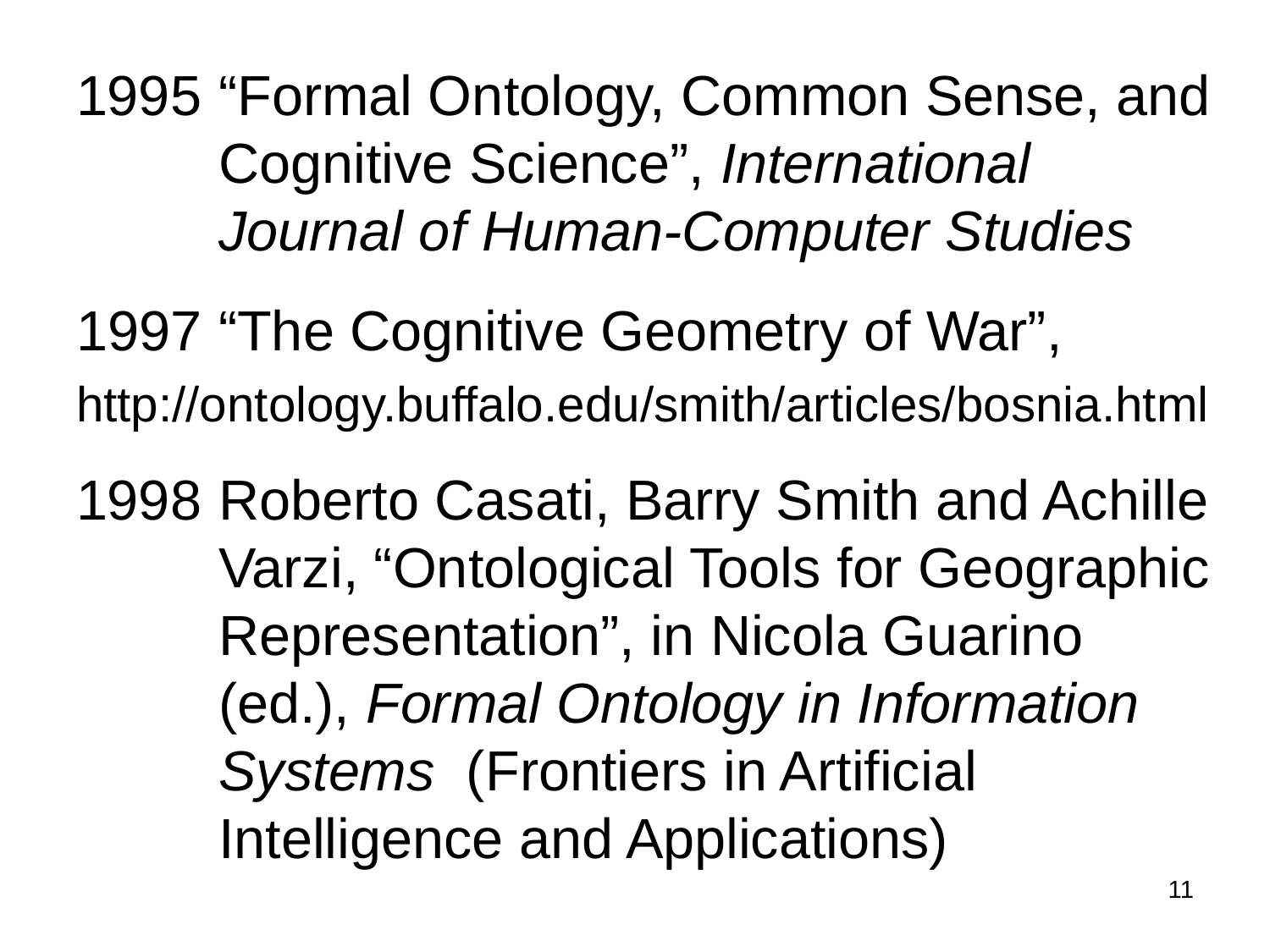

1995	“Formal Ontology, Common Sense, and Cognitive Science”, International Journal of Human-Computer Studies
“The Cognitive Geometry of War”,
http://ontology.buffalo.edu/smith/articles/bosnia.html
1998	Roberto Casati, Barry Smith and Achille Varzi, “Ontological Tools for Geographic Representation”, in Nicola Guarino (ed.), Formal Ontology in Information Systems  (Frontiers in Artificial Intelligence and Applications)
11